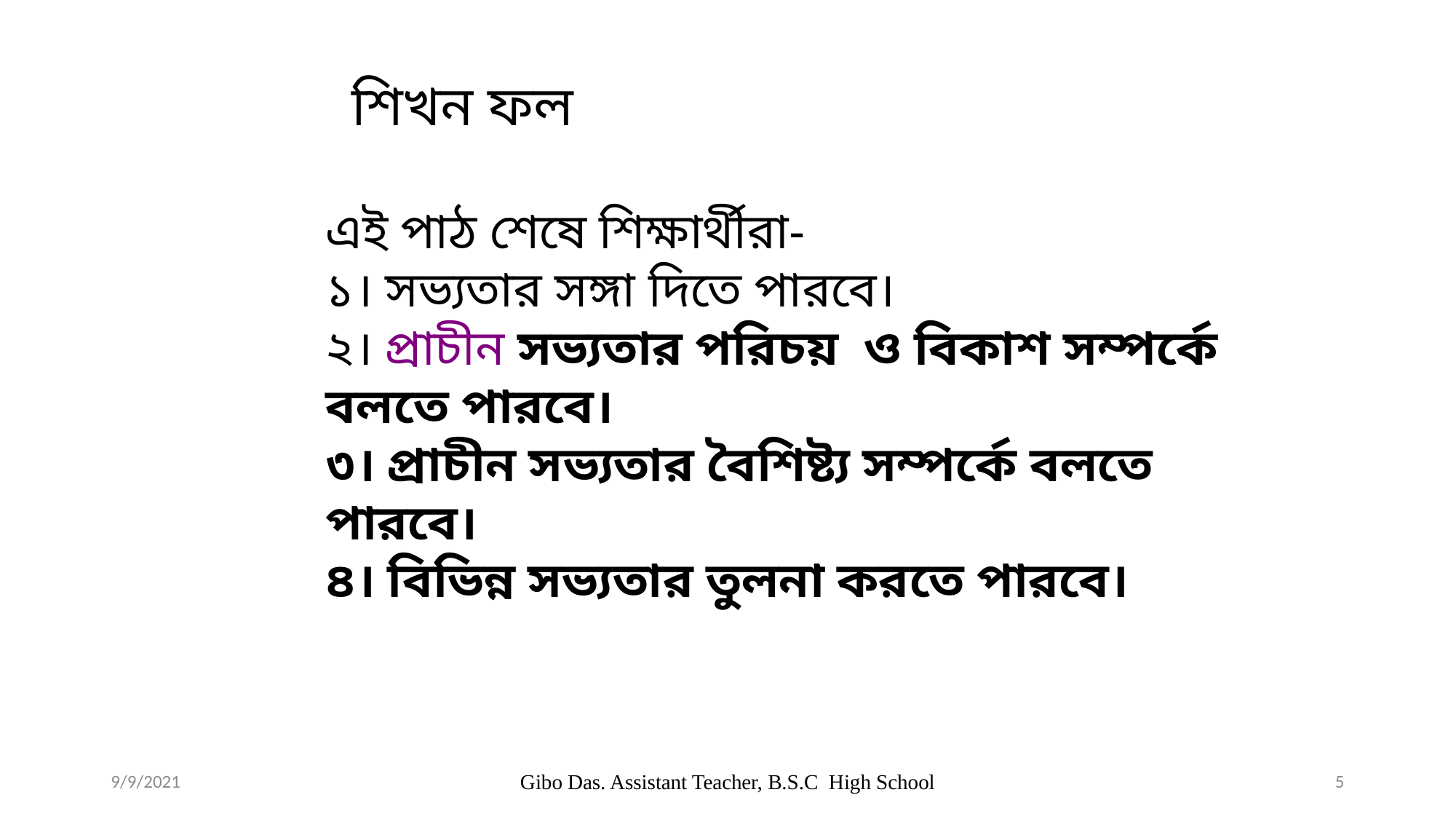

শিখন ফল
এই পাঠ শেষে শিক্ষার্থীরা-
১। সভ্যতার সঙ্গা দিতে পারবে।
২। প্রাচীন সভ্যতার পরিচয়  ও বিকাশ সম্পর্কে বলতে পারবে।
৩। প্রাচীন সভ্যতার বৈশিষ্ট্য সম্পর্কে বলতে পারবে।
৪। বিভিন্ন সভ্যতার তুলনা করতে পারবে।

9/9/2021
Gibo Das. Assistant Teacher, B.S.C  High School
5